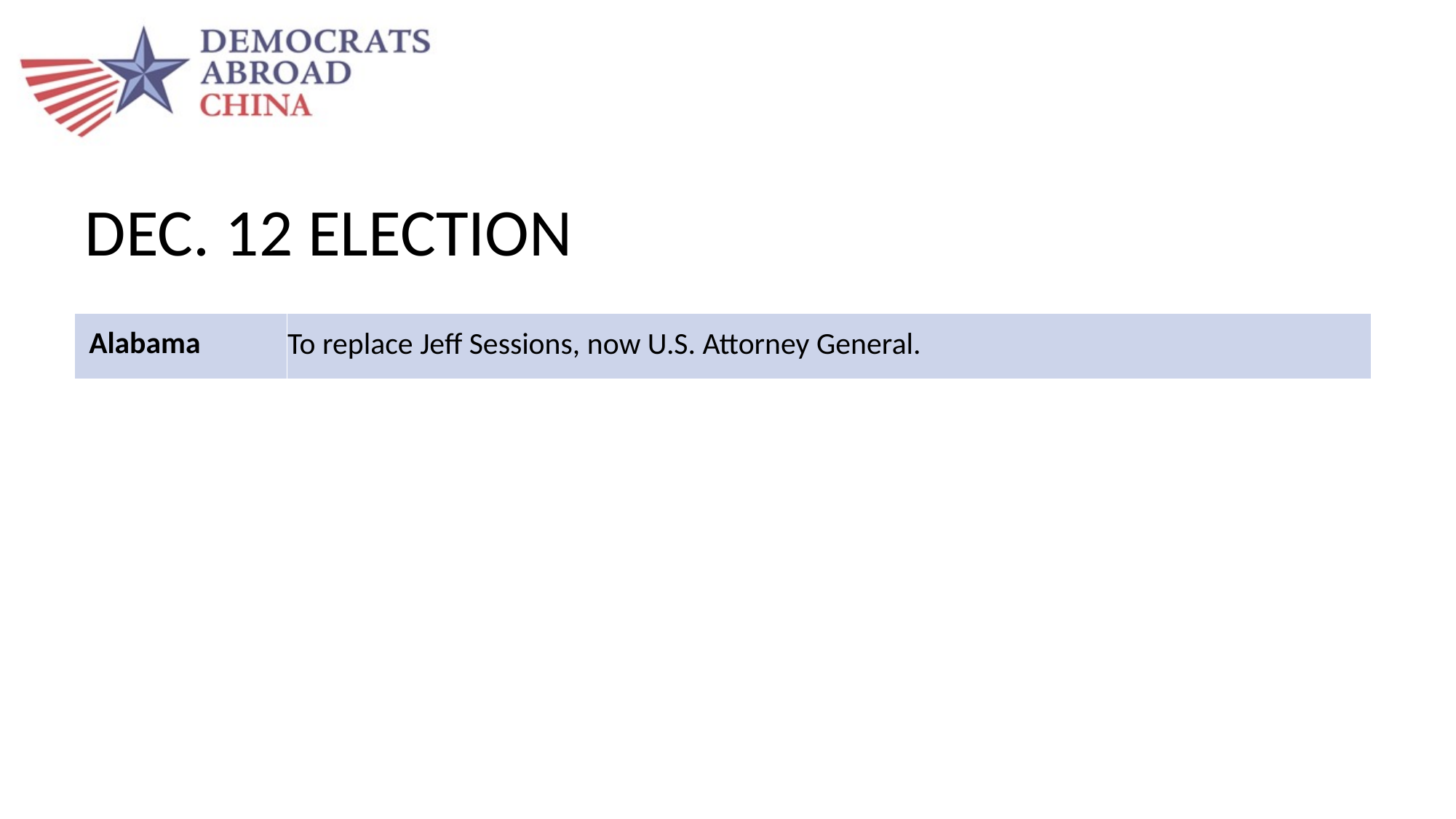

# DEC. 12 ELECTION
| Alabama | To replace Jeff Sessions, now U.S. Attorney General. |
| --- | --- |